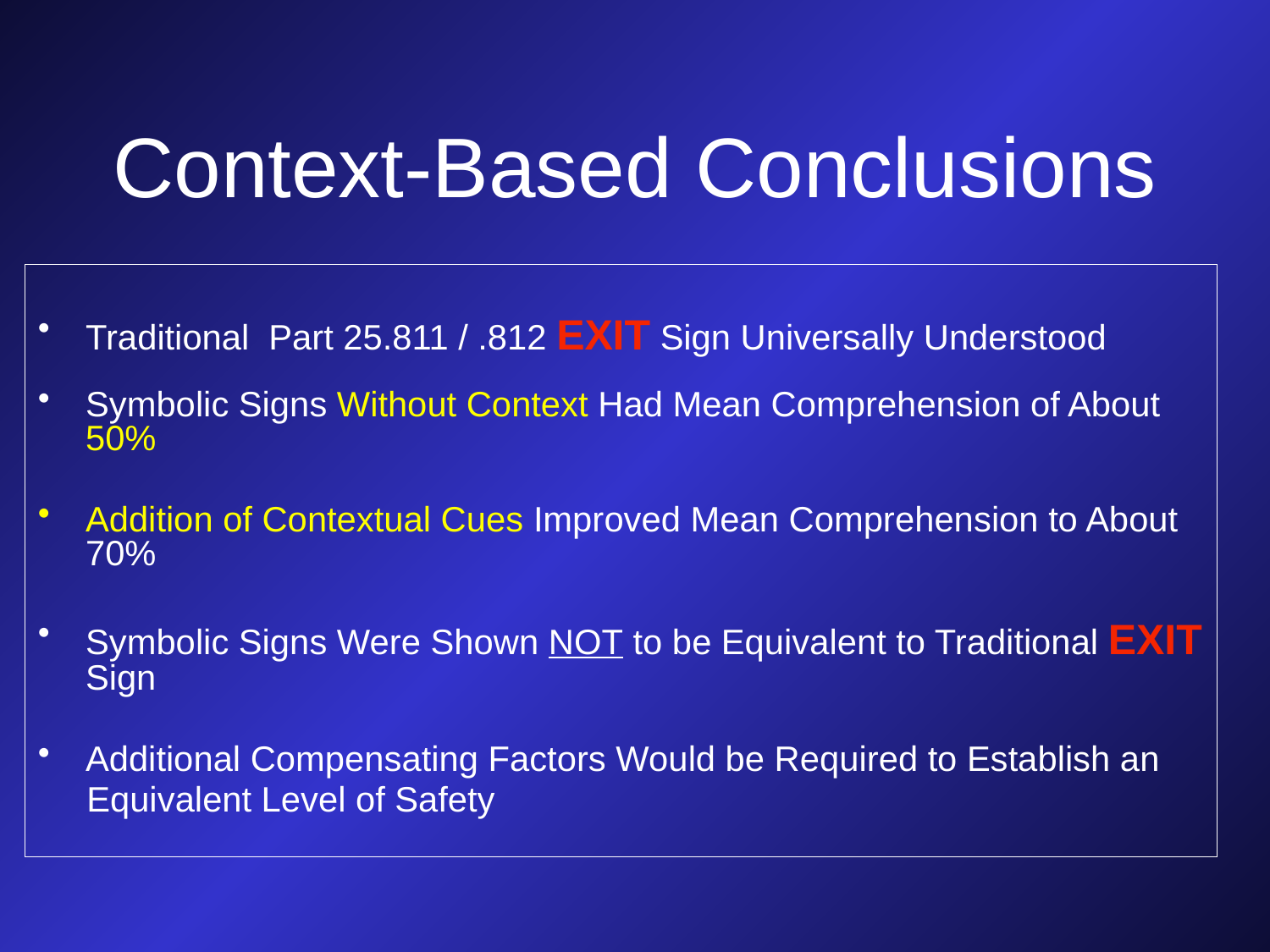

# Context-Based Conclusions

Traditional  Part 25.811 / .812 EXIT Sign Universally Understood

Symbolic Signs Without Context Had Mean Comprehension of About 50%

Addition of Contextual Cues Improved Mean Comprehension to About 70%

Symbolic Signs Were Shown NOT to be Equivalent to Traditional EXIT Sign

Additional Compensating Factors Would be Required to Establish an
     Equivalent Level of Safety